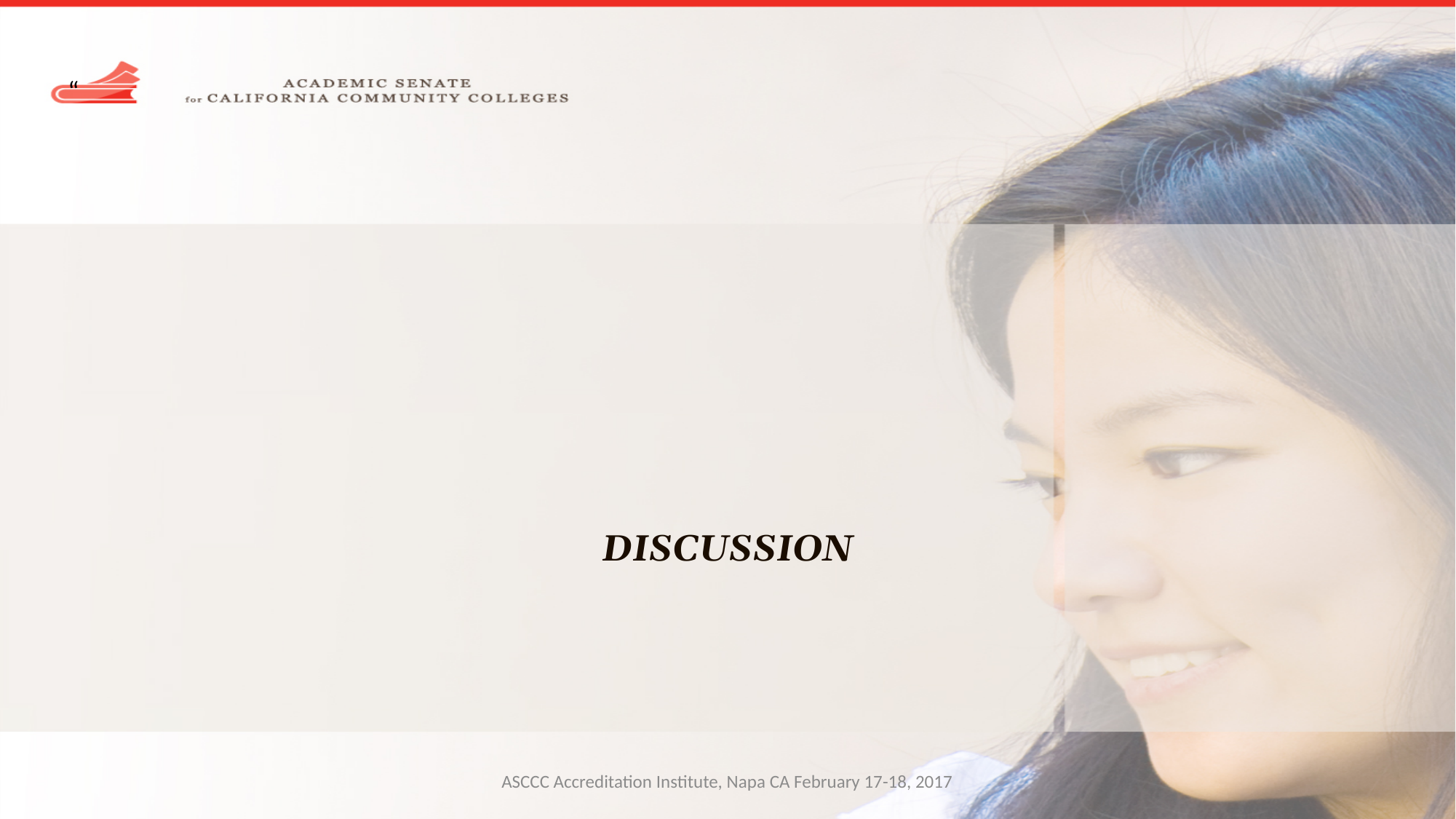

“
Discussion
ASCCC Accreditation Institute, Napa CA February 17-18, 2017